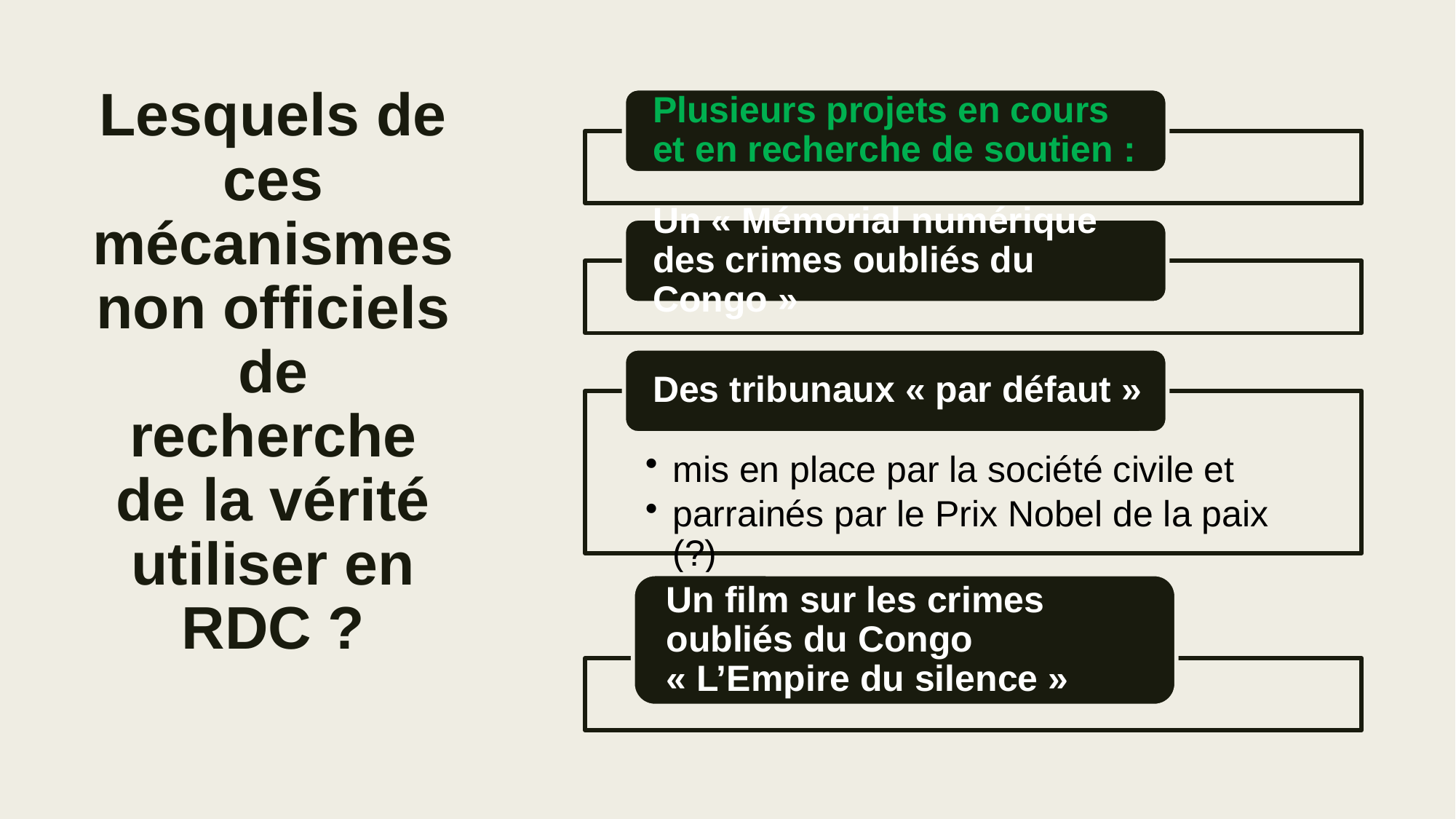

# Lesquels de ces mécanismes non officiels de recherche de la vérité utiliser en RDC ?
Plusieurs projets en cours et en recherche de soutien :
Un « Mémorial numérique des crimes oubliés du Congo »
mis en place par la société civile et
parrainés par le Prix Nobel de la paix (?)
Des tribunaux « par défaut »
Un film sur les crimes oubliés du Congo « L’Empire du silence »